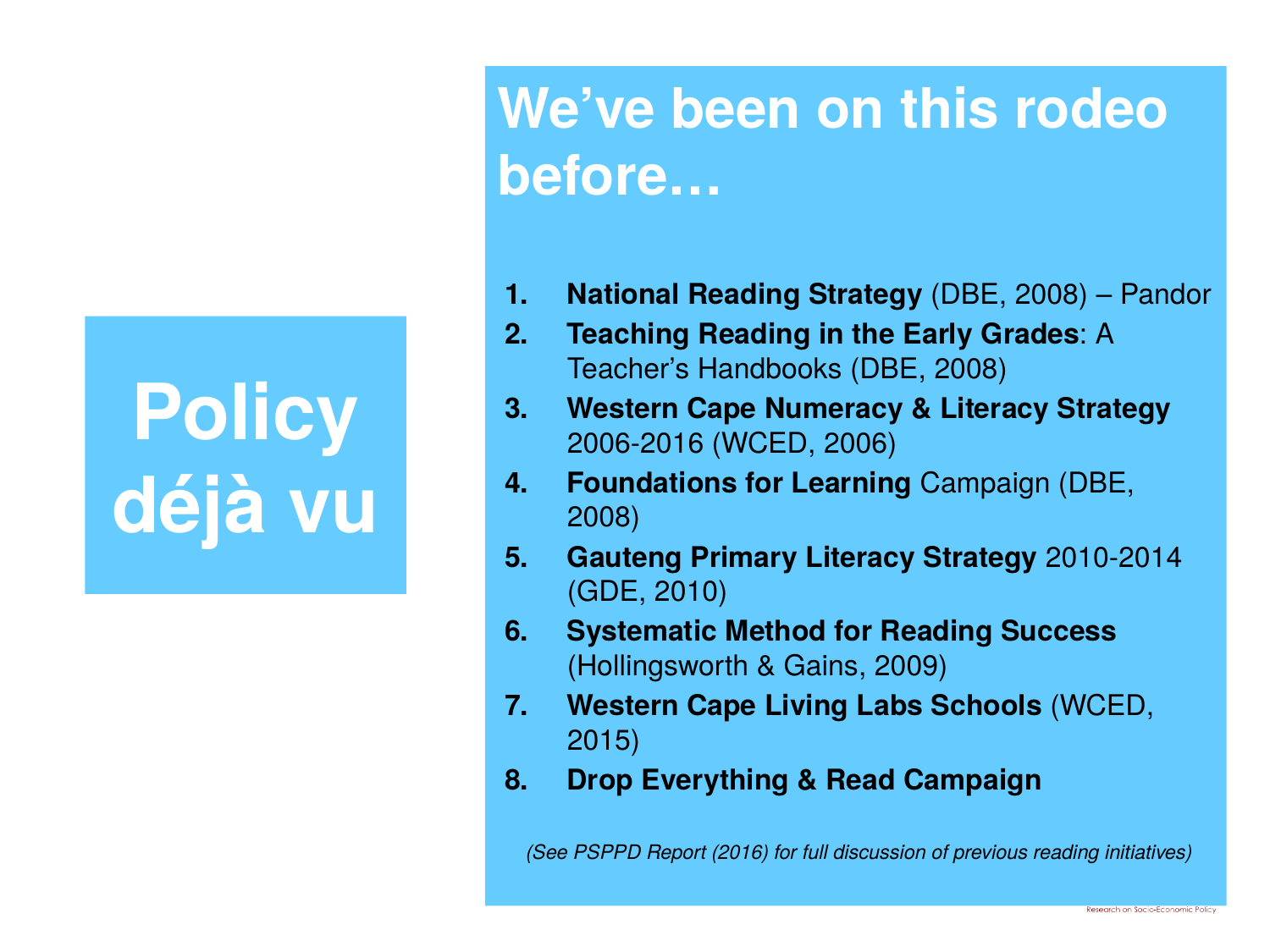

We’ve been on this rodeo before…

National Reading Strategy (DBE, 2008) – Pandor
Teaching Reading in the Early Grades: A Teacher’s Handbooks (DBE, 2008)
Western Cape Numeracy & Literacy Strategy 2006-2016 (WCED, 2006)
Foundations for Learning Campaign (DBE, 2008)
Gauteng Primary Literacy Strategy 2010-2014 (GDE, 2010)
Systematic Method for Reading Success (Hollingsworth & Gains, 2009)
Western Cape Living Labs Schools (WCED, 2015)
Drop Everything & Read Campaign

(See PSPPD Report (2016) for full discussion of previous reading initiatives)

# Policy déjà vu